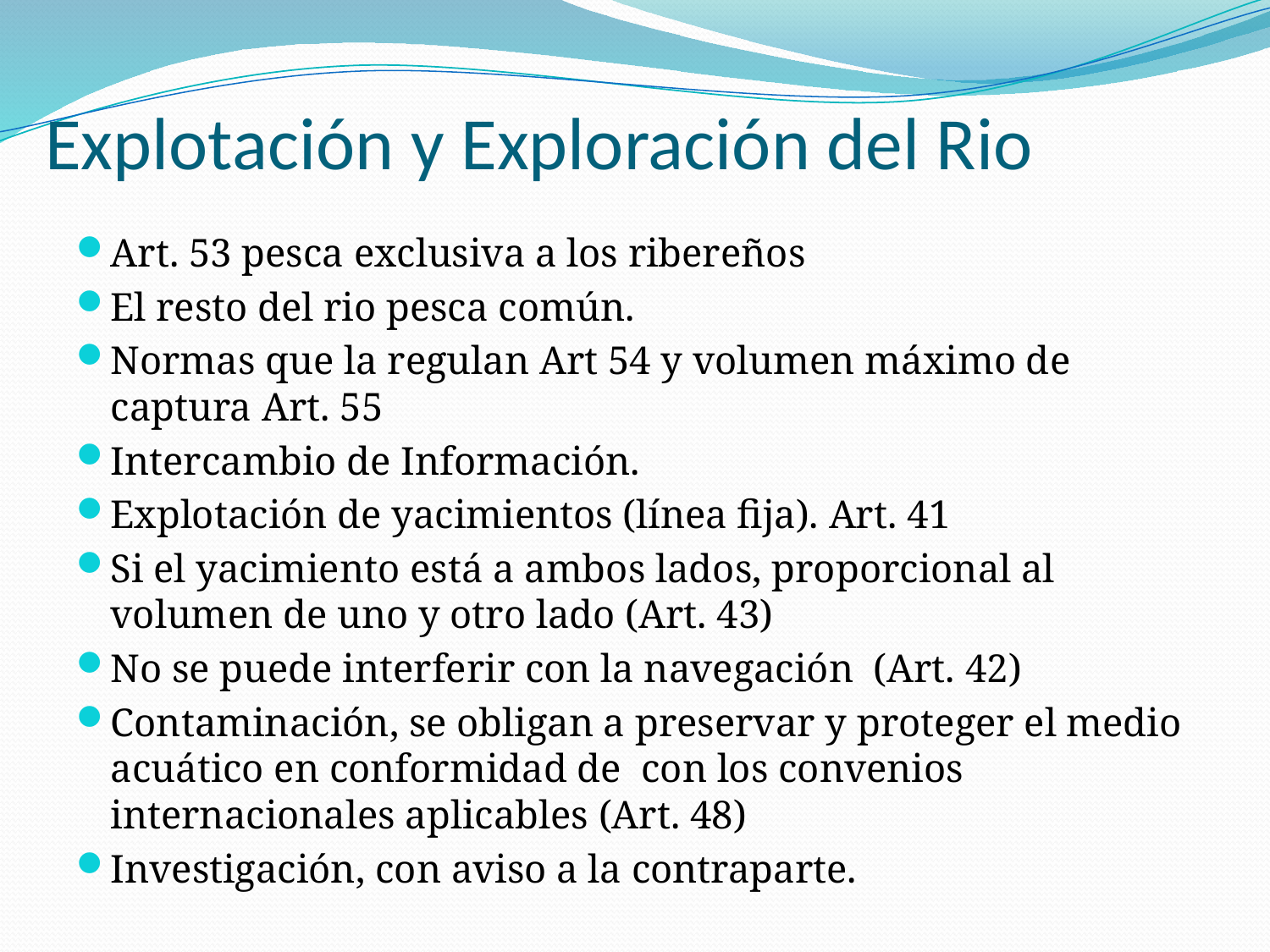

# Explotación y Exploración del Rio
Art. 53 pesca exclusiva a los ribereños
El resto del rio pesca común.
Normas que la regulan Art 54 y volumen máximo de captura Art. 55
Intercambio de Información.
Explotación de yacimientos (línea fija). Art. 41
Si el yacimiento está a ambos lados, proporcional al volumen de uno y otro lado (Art. 43)
No se puede interferir con la navegación  (Art. 42)
Contaminación, se obligan a preservar y proteger el medio acuático en conformidad de  con los convenios internacionales aplicables (Art. 48)
Investigación, con aviso a la contraparte.